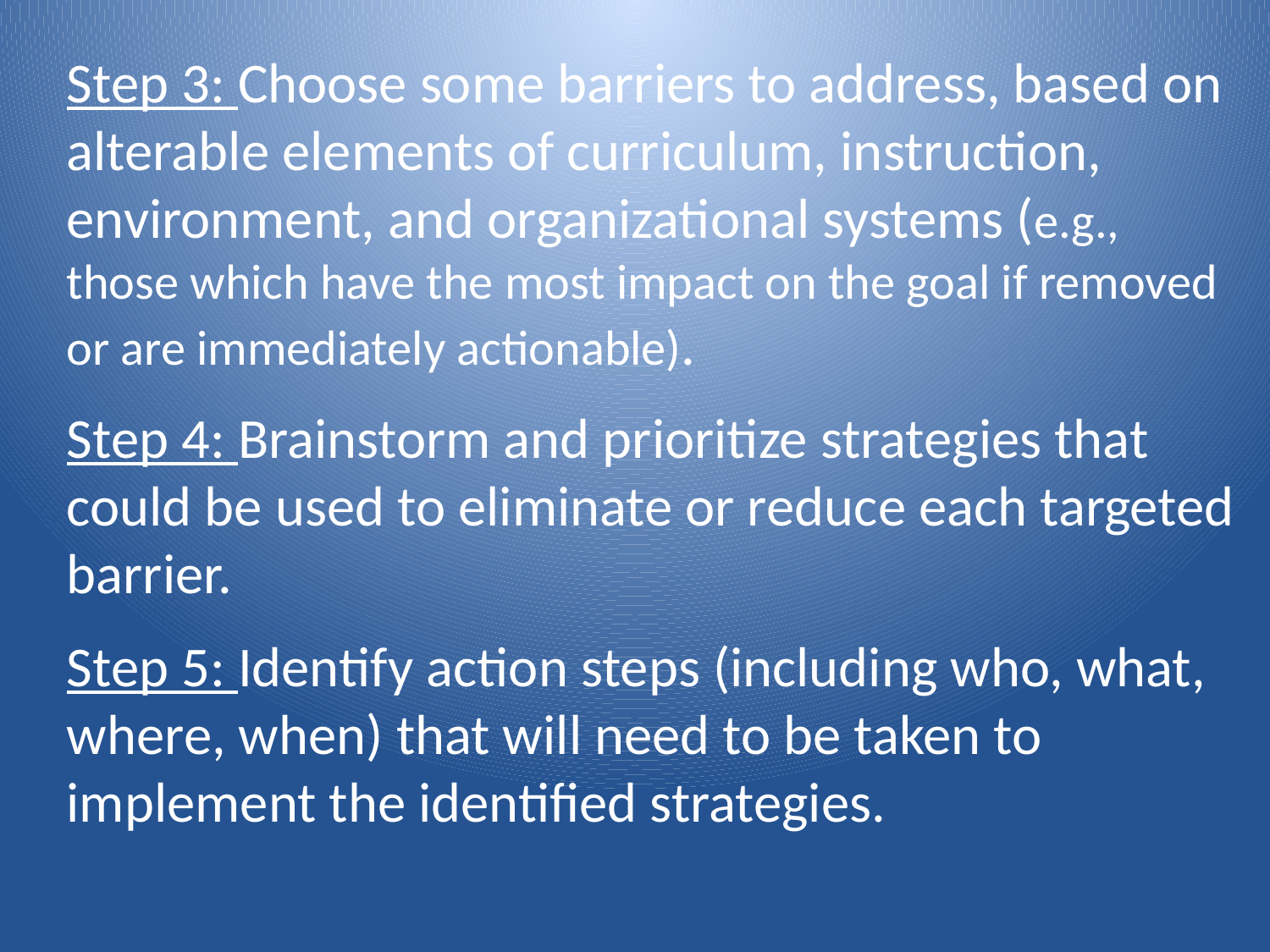

Step 3: Choose some barriers to address, based on alterable elements of curriculum, instruction, environment, and organizational systems (e.g., those which have the most impact on the goal if removed or are immediately actionable).

Step 4: Brainstorm and prioritize strategies that could be used to eliminate or reduce each targeted barrier.

Step 5: Identify action steps (including who, what, where, when) that will need to be taken to implement the identified strategies.